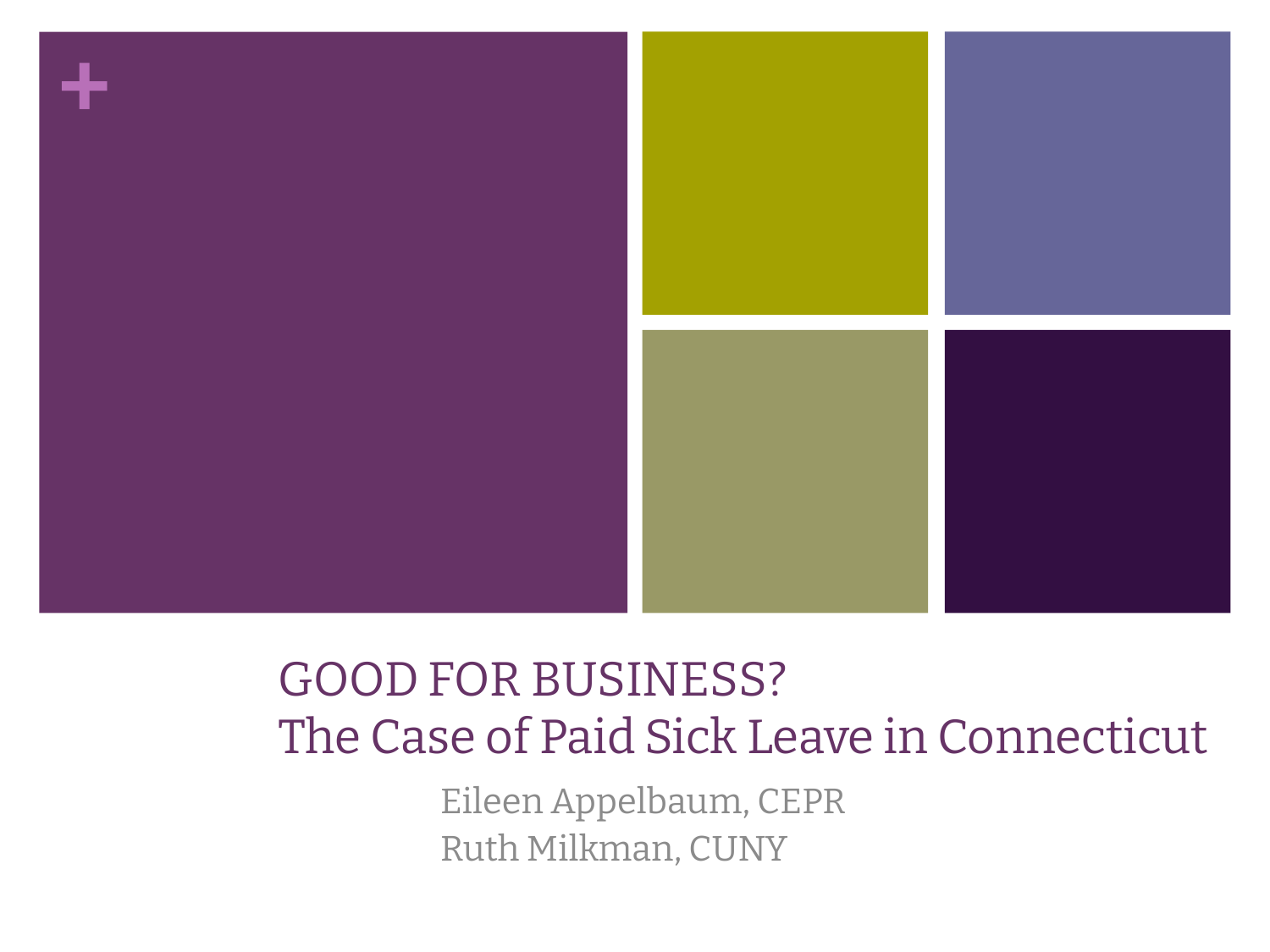

# GOOD FOR BUSINESS? The Case of Paid Sick Leave in Connecticut
Eileen Appelbaum, CEPR
Ruth Milkman, CUNY